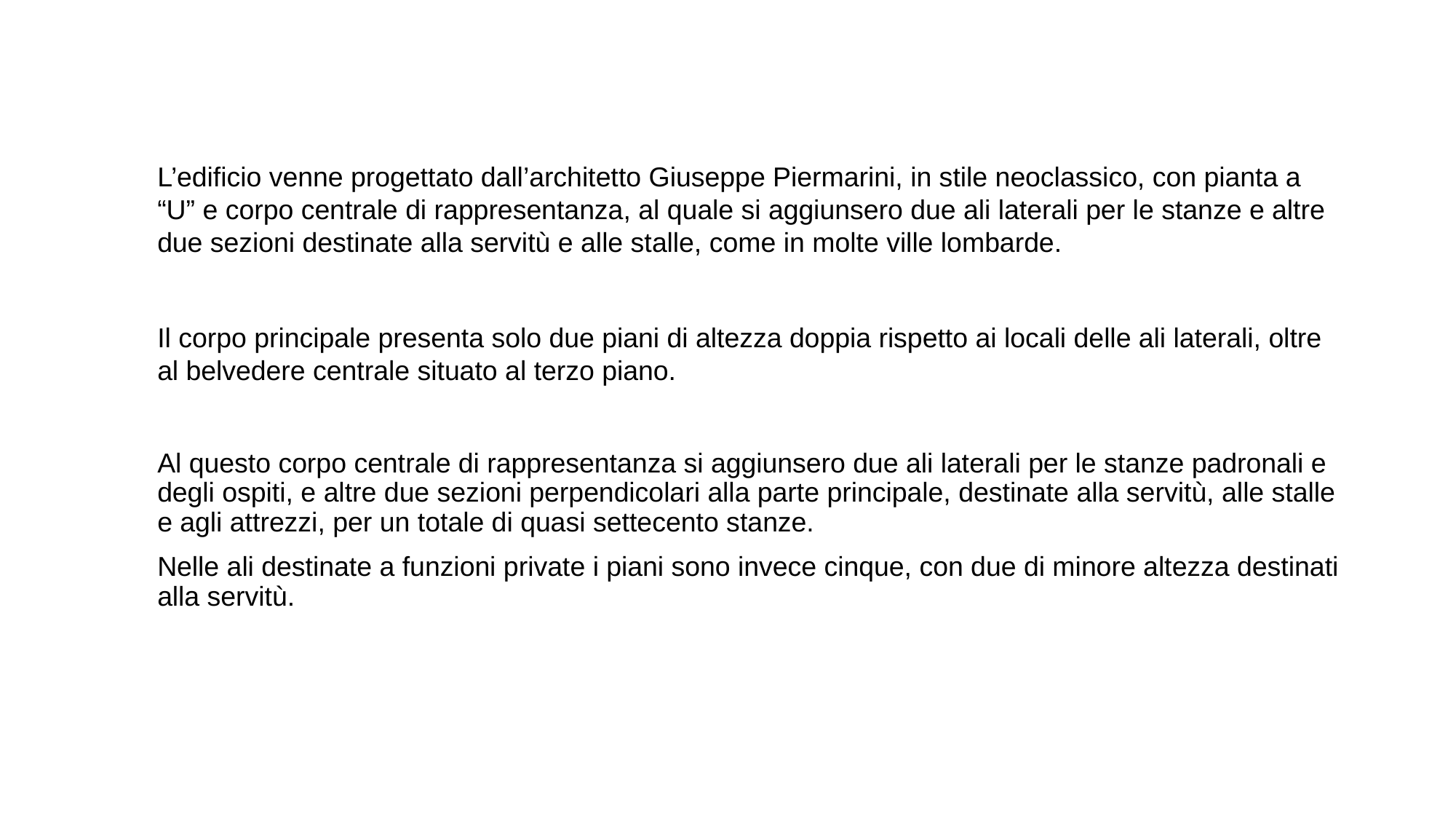

L’edificio venne progettato dall’architetto Giuseppe Piermarini, in stile neoclassico, con pianta a “U” e corpo centrale di rappresentanza, al quale si aggiunsero due ali laterali per le stanze e altre due sezioni destinate alla servitù e alle stalle, come in molte ville lombarde.

Il corpo principale presenta solo due piani di altezza doppia rispetto ai locali delle ali laterali, oltre al belvedere centrale situato al terzo piano.

Al questo corpo centrale di rappresentanza si aggiunsero due ali laterali per le stanze padronali e degli ospiti, e altre due sezioni perpendicolari alla parte principale, destinate alla servitù, alle stalle e agli attrezzi, per un totale di quasi settecento stanze.
Nelle ali destinate a funzioni private i piani sono invece cinque, con due di minore altezza destinati alla servitù.